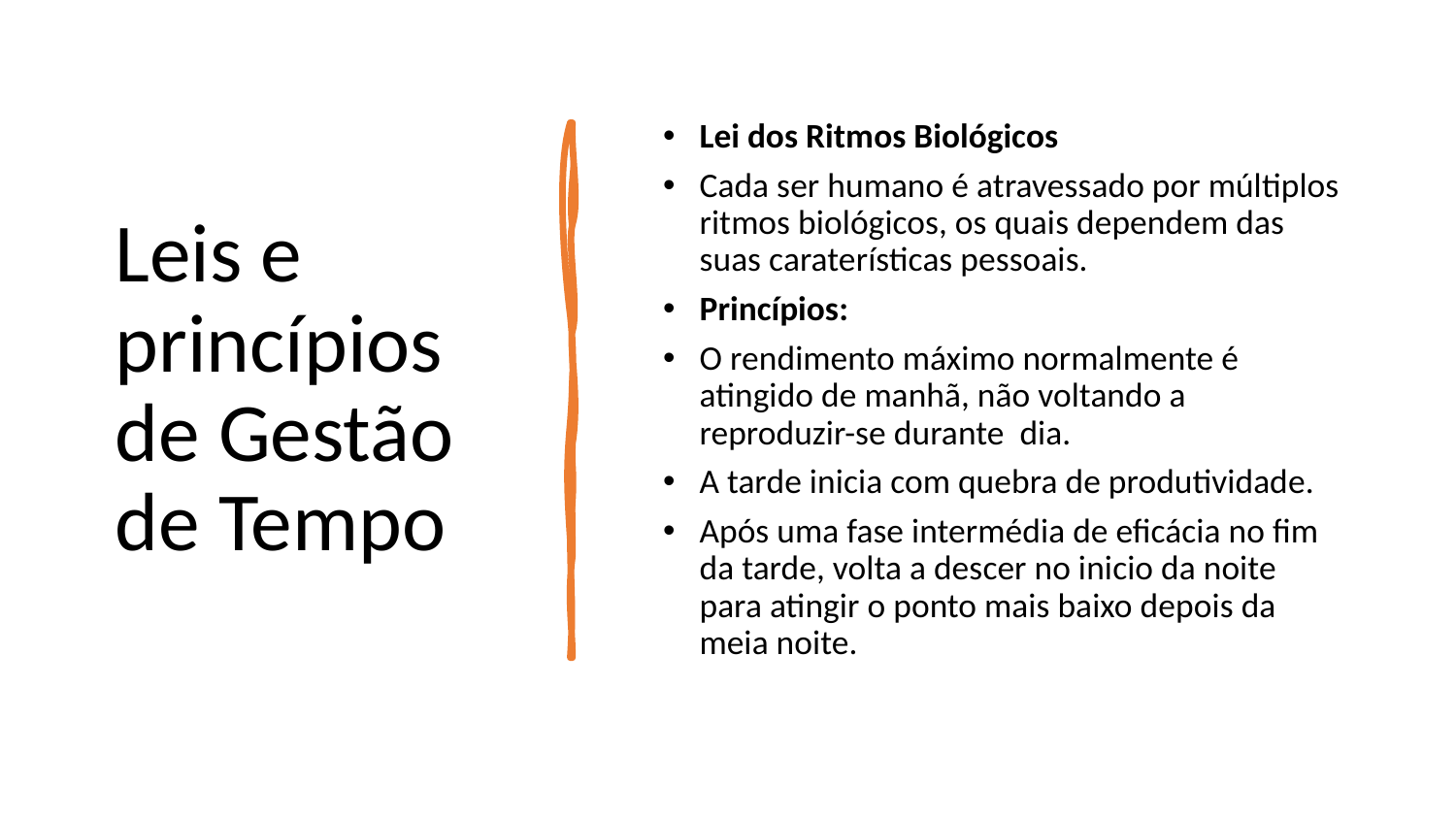

# Leis e princípios de Gestão de Tempo
Lei dos Ritmos Biológicos
Cada ser humano é atravessado por múltiplos ritmos biológicos, os quais dependem das suas caraterísticas pessoais.
Princípios:
O rendimento máximo normalmente é atingido de manhã, não voltando a reproduzir-se durante  dia.
A tarde inicia com quebra de produtividade.
Após uma fase intermédia de eficácia no fim da tarde, volta a descer no inicio da noite para atingir o ponto mais baixo depois da meia noite.